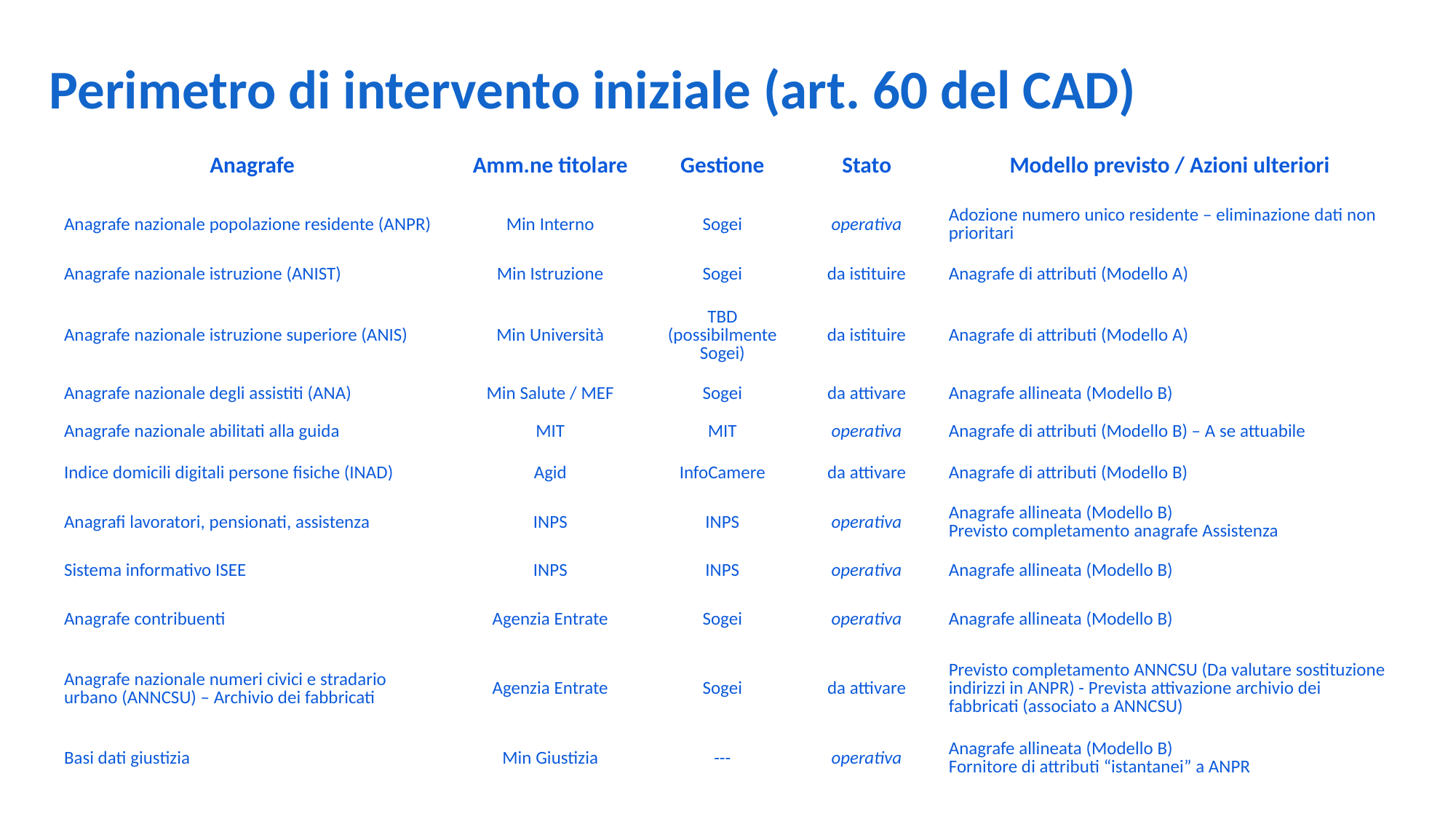

Perimetro di intervento iniziale (art. 60 del CAD)
| Anagrafe | Amm.ne titolare | Gestione | Stato | Modello previsto / Azioni ulteriori |
| --- | --- | --- | --- | --- |
| Anagrafe nazionale popolazione residente (ANPR) | Min Interno | Sogei | operativa | Adozione numero unico residente – eliminazione dati non prioritari |
| Anagrafe nazionale istruzione (ANIST) | Min Istruzione | Sogei | da istituire | Anagrafe di attributi (Modello A) |
| Anagrafe nazionale istruzione superiore (ANIS) | Min Università | TBD (possibilmente Sogei) | da istituire | Anagrafe di attributi (Modello A) |
| Anagrafe nazionale degli assistiti (ANA) | Min Salute / MEF | Sogei | da attivare | Anagrafe allineata (Modello B) |
| Anagrafe nazionale abilitati alla guida | MIT | MIT | operativa | Anagrafe di attributi (Modello B) – A se attuabile |
| Indice domicili digitali persone fisiche (INAD) | Agid | InfoCamere | da attivare | Anagrafe di attributi (Modello B) |
| Anagrafi lavoratori, pensionati, assistenza | INPS | INPS | operativa | Anagrafe allineata (Modello B) Previsto completamento anagrafe Assistenza |
| Sistema informativo ISEE | INPS | INPS | operativa | Anagrafe allineata (Modello B) |
| Anagrafe contribuenti | Agenzia Entrate | Sogei | operativa | Anagrafe allineata (Modello B) |
| Anagrafe nazionale numeri civici e stradario urbano (ANNCSU) – Archivio dei fabbricati | Agenzia Entrate | Sogei | da attivare | Previsto completamento ANNCSU (Da valutare sostituzione indirizzi in ANPR) - Prevista attivazione archivio dei fabbricati (associato a ANNCSU) |
| Basi dati giustizia | Min Giustizia | --- | operativa | Anagrafe allineata (Modello B) Fornitore di attributi “istantanei” a ANPR |